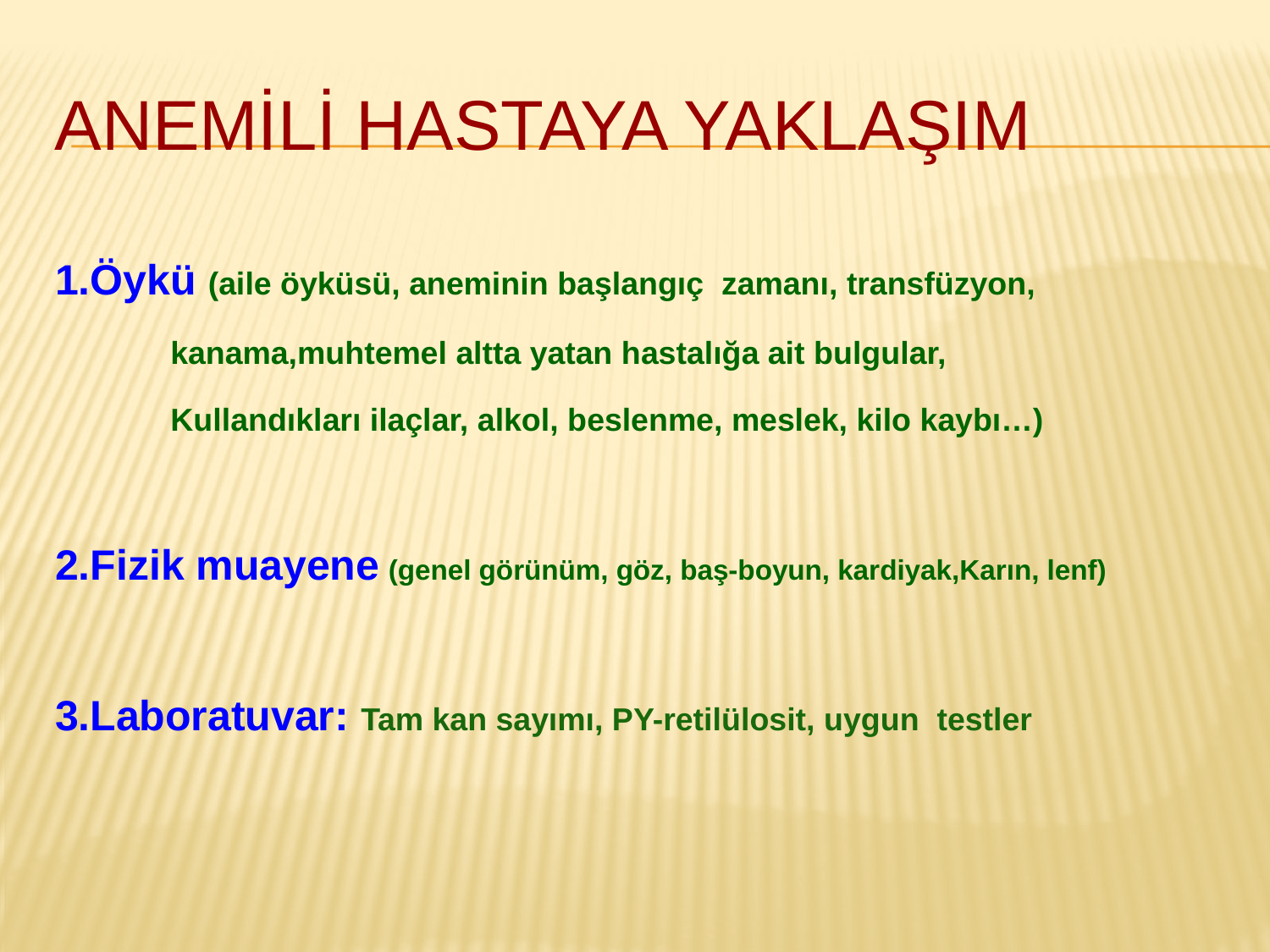

# AnemİLİ hastaya yaklaşIm
1.Öykü (aile öyküsü, aneminin başlangıç  zamanı, transfüzyon,
             kanama,muhtemel altta yatan hastalığa ait bulgular,
             Kullandıkları ilaçlar, alkol, beslenme, meslek, kilo kaybı…)
2.Fizik muayene (genel görünüm, göz, baş-boyun, kardiyak,Karın, lenf)
3.Laboratuvar: Tam kan sayımı, PY-retilülosit, uygun  testler